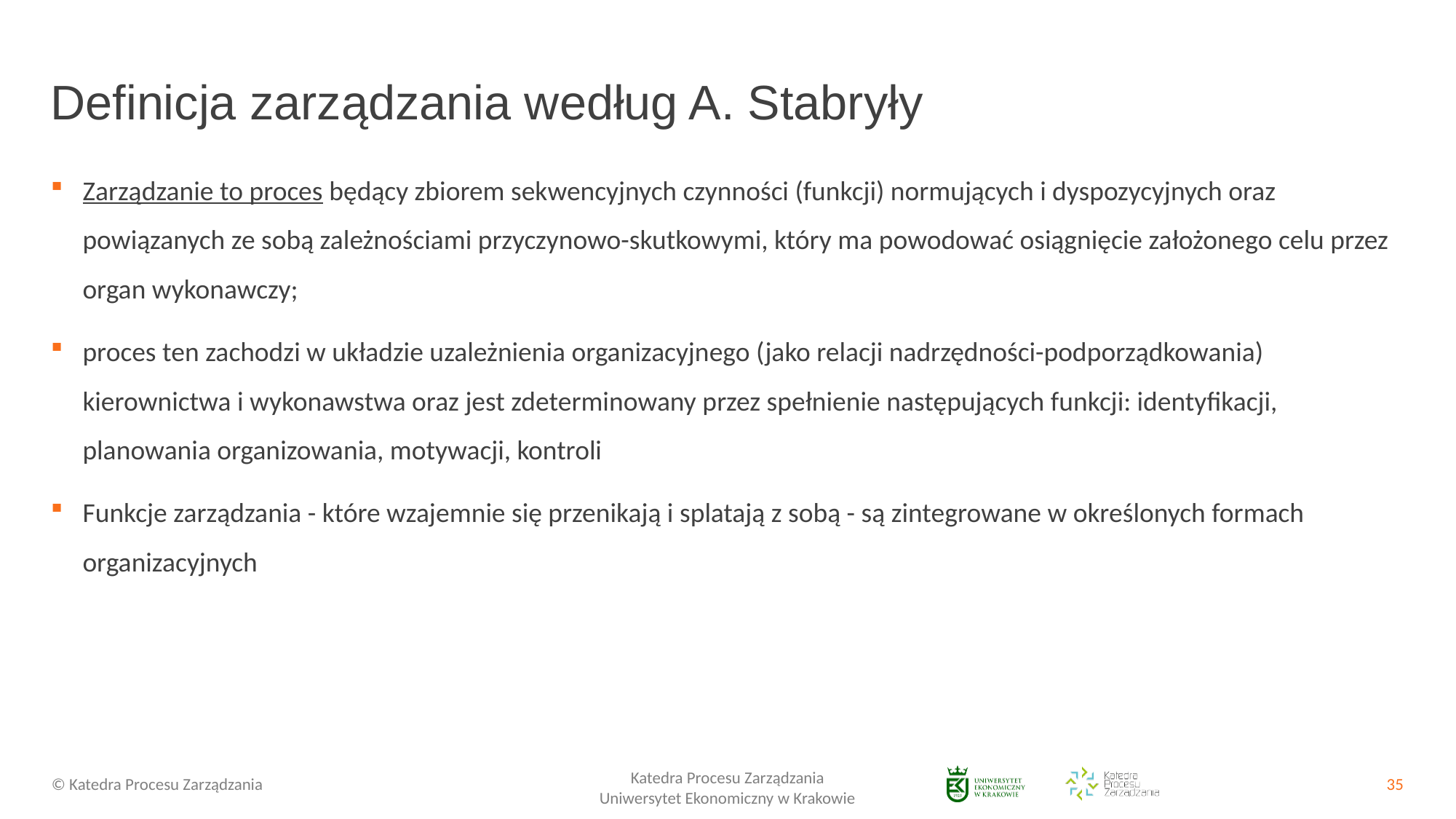

# Definicja zarządzania według A. Stabryły
Zarządzanie to proces będący zbiorem sekwencyjnych czynności (funkcji) normujących i dyspozycyjnych oraz powiązanych ze sobą zależnościami przyczynowo-skutkowymi, który ma powodować osiągnięcie założonego celu przez organ wykonawczy;
proces ten zachodzi w układzie uzależnienia organizacyjnego (jako relacji nadrzędności-podporządkowania) kierownictwa i wykonawstwa oraz jest zdeterminowany przez spełnienie następujących funkcji: identyfikacji, planowania organizowania, motywacji, kontroli
Funkcje zarządzania - które wzajemnie się przenikają i splatają z sobą - są zintegrowane w określonych formach organizacyjnych